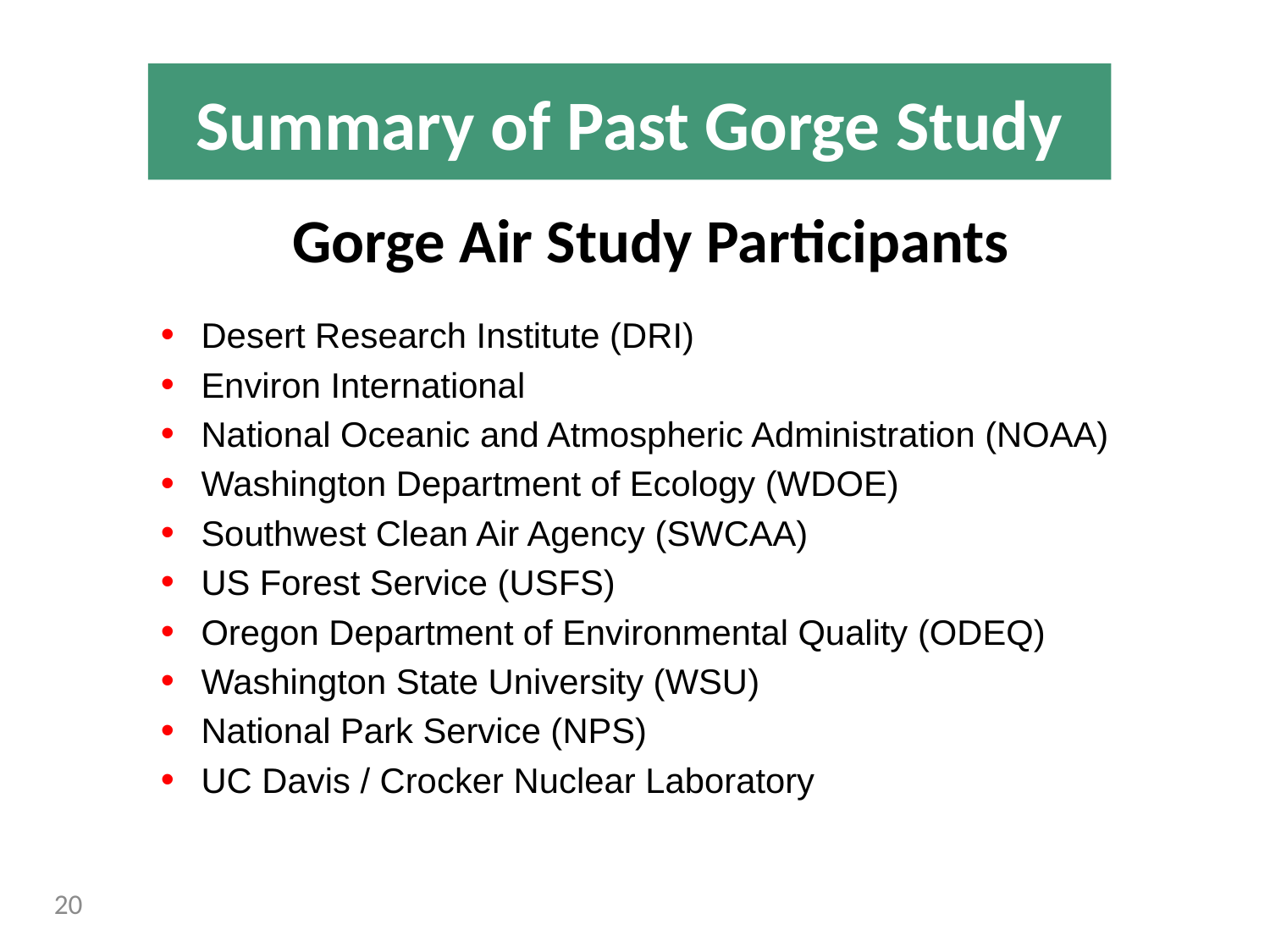

Summary of Past Gorge Study
# Gorge Air Study Participants
Desert Research Institute (DRI)
Environ International
National Oceanic and Atmospheric Administration (NOAA)
Washington Department of Ecology (WDOE)
Southwest Clean Air Agency (SWCAA)
US Forest Service (USFS)
Oregon Department of Environmental Quality (ODEQ)
Washington State University (WSU)
National Park Service (NPS)
UC Davis / Crocker Nuclear Laboratory
20